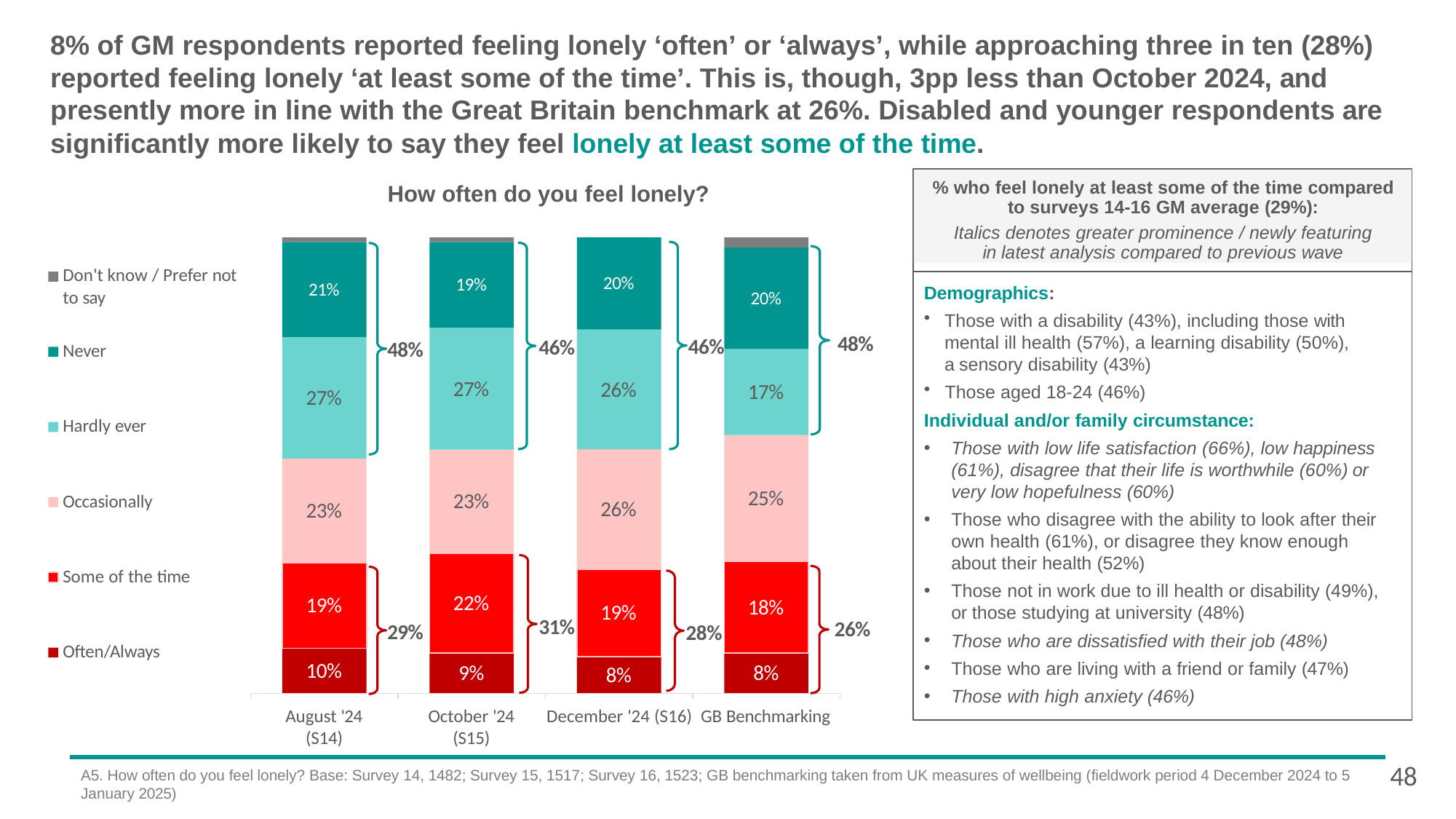

# 8% of GM respondents reported feeling lonely ‘often’ or ‘always’, while approaching three in ten (28%) reported feeling lonely ‘at least some of the time’. This is, though, 3pp less than October 2024, and presently more in line with the Great Britain benchmark at 26%. Disabled and younger respondents are significantly more likely to say they feel lonely at least some of the time.

% who feel lonely at least some of the time compared to surveys 14-16 GM average (29%):
Italics denotes greater prominence / newly featuring in latest analysis compared to previous wave
How often do you feel lonely?

Don't know / Prefer not to say
20%

19%

Demographics:
Those with a disability (43%), including those with mental ill health (57%), a learning disability (50%), a sensory disability (43%)
Those aged 18-24 (46%)
Individual and/or family circumstance:
Those with low life satisfaction (66%), low happiness (61%), disagree that their life is worthwhile (60%) or very low hopefulness (60%)
Those who disagree with the ability to look after their own health (61%), or disagree they know enough about their health (52%)
Those not in work due to ill health or disability (49%), or those studying at university (48%)
Those who are dissatisfied with their job (48%)
Those who are living with a friend or family (47%)
Those with high anxiety (46%)
21%
20%
48%
46%
46%
48%
Never

27%
26%
17%
27%
Hardly ever

25%
23%
Occasionally
26%
23%

Some of the time

22%
19%
18%
19%
31%
26%
29%
28%
Often/Always

10%
9%
8%
8%
August '24 (S14)
October '24 (S15)
December '24 (S16) GB Benchmarking
48
A5. How often do you feel lonely? Base: Survey 14, 1482; Survey 15, 1517; Survey 16, 1523; GB benchmarking taken from UK measures of wellbeing (fieldwork period 4 December 2024 to 5 January 2025)